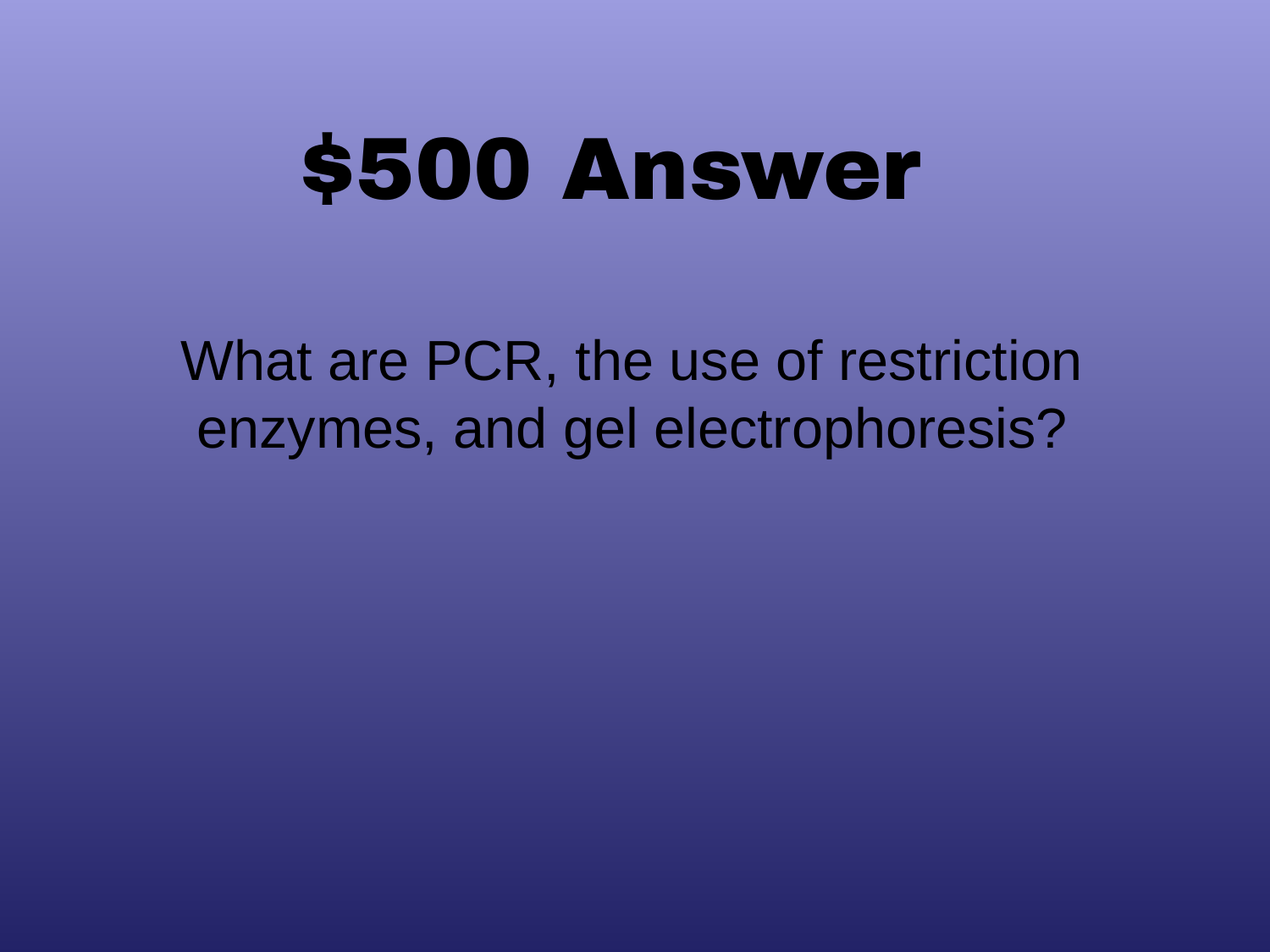

# $500 Answer
What are PCR, the use of restriction enzymes, and gel electrophoresis?